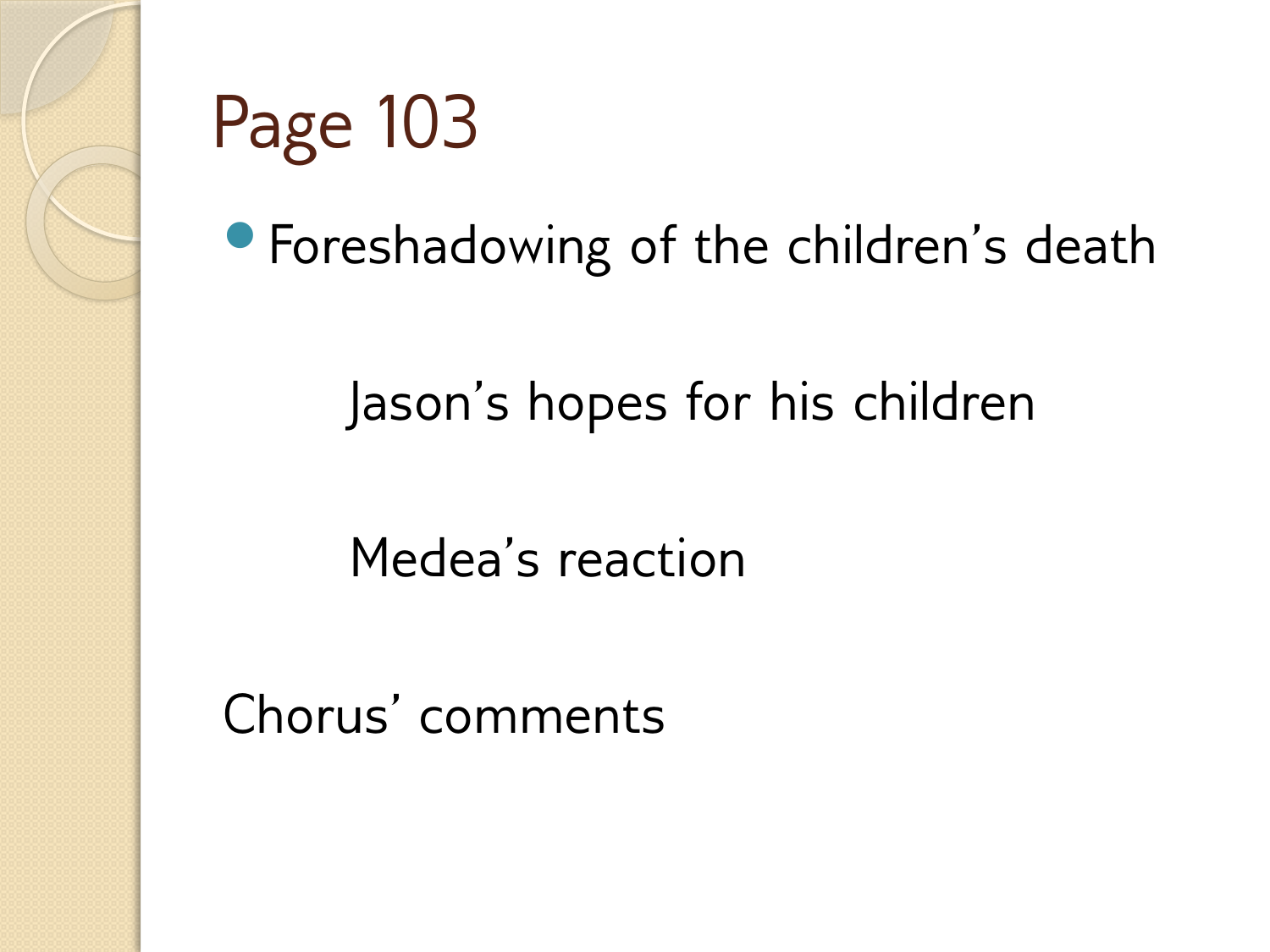

# Page 103
Foreshadowing of the children’s death

	Jason’s hopes for his children

	Medea’s reaction

Chorus’ comments